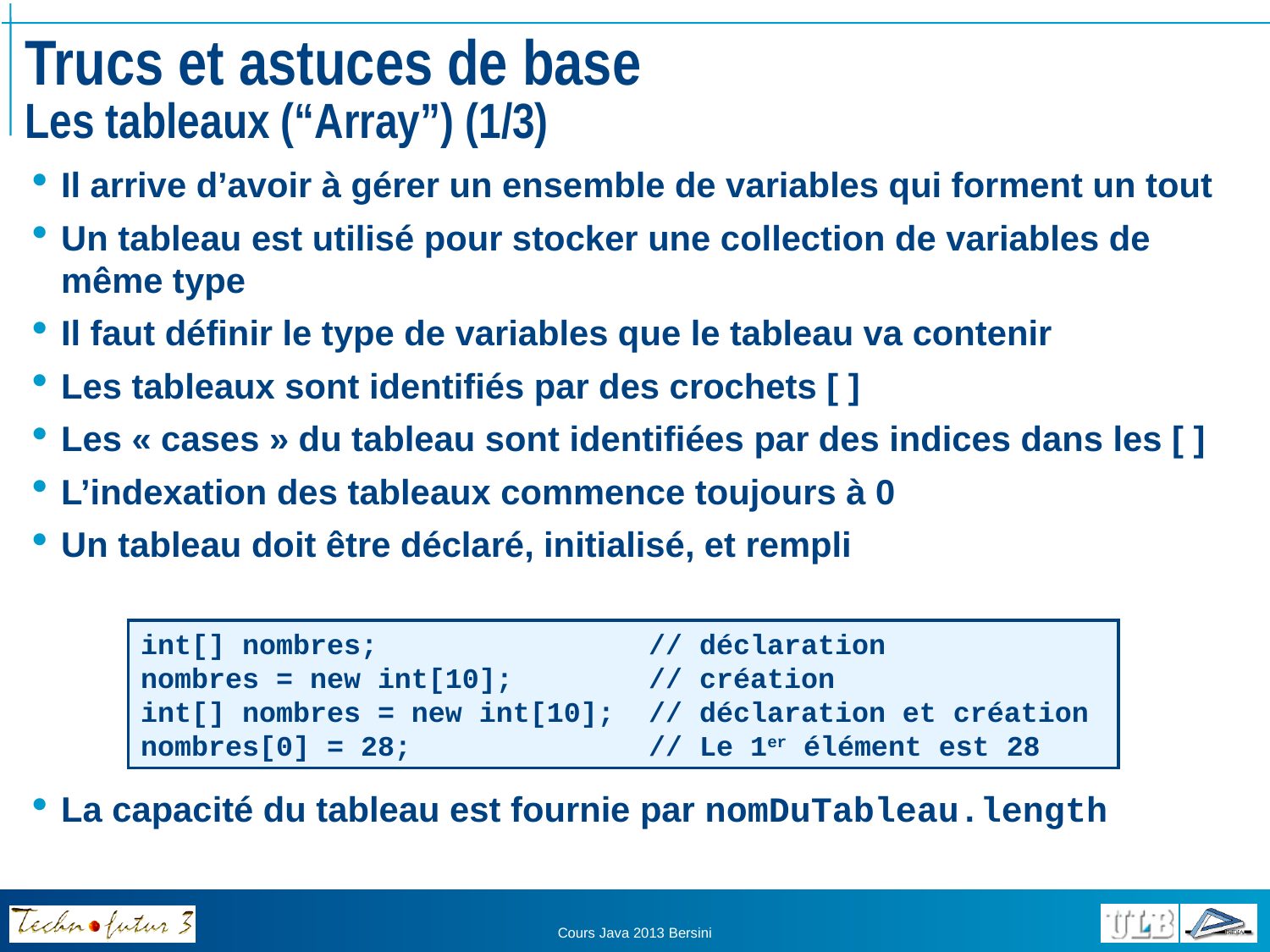

# Trucs et astuces de base Les tableaux (“Array”) (1/3)
Il arrive d’avoir à gérer un ensemble de variables qui forment un tout
Un tableau est utilisé pour stocker une collection de variables de même type
Il faut définir le type de variables que le tableau va contenir
Les tableaux sont identifiés par des crochets [ ]
Les « cases » du tableau sont identifiées par des indices dans les [ ]
L’indexation des tableaux commence toujours à 0
Un tableau doit être déclaré, initialisé, et rempli

La capacité du tableau est fournie par nomDuTableau.length
int[] nombres;			// déclaration
nombres = new int[10];		// création
int[] nombres = new int[10];	// déclaration et création
nombres[0] = 28;		// Le 1er élément est 28
Cours Java 2013 Bersini